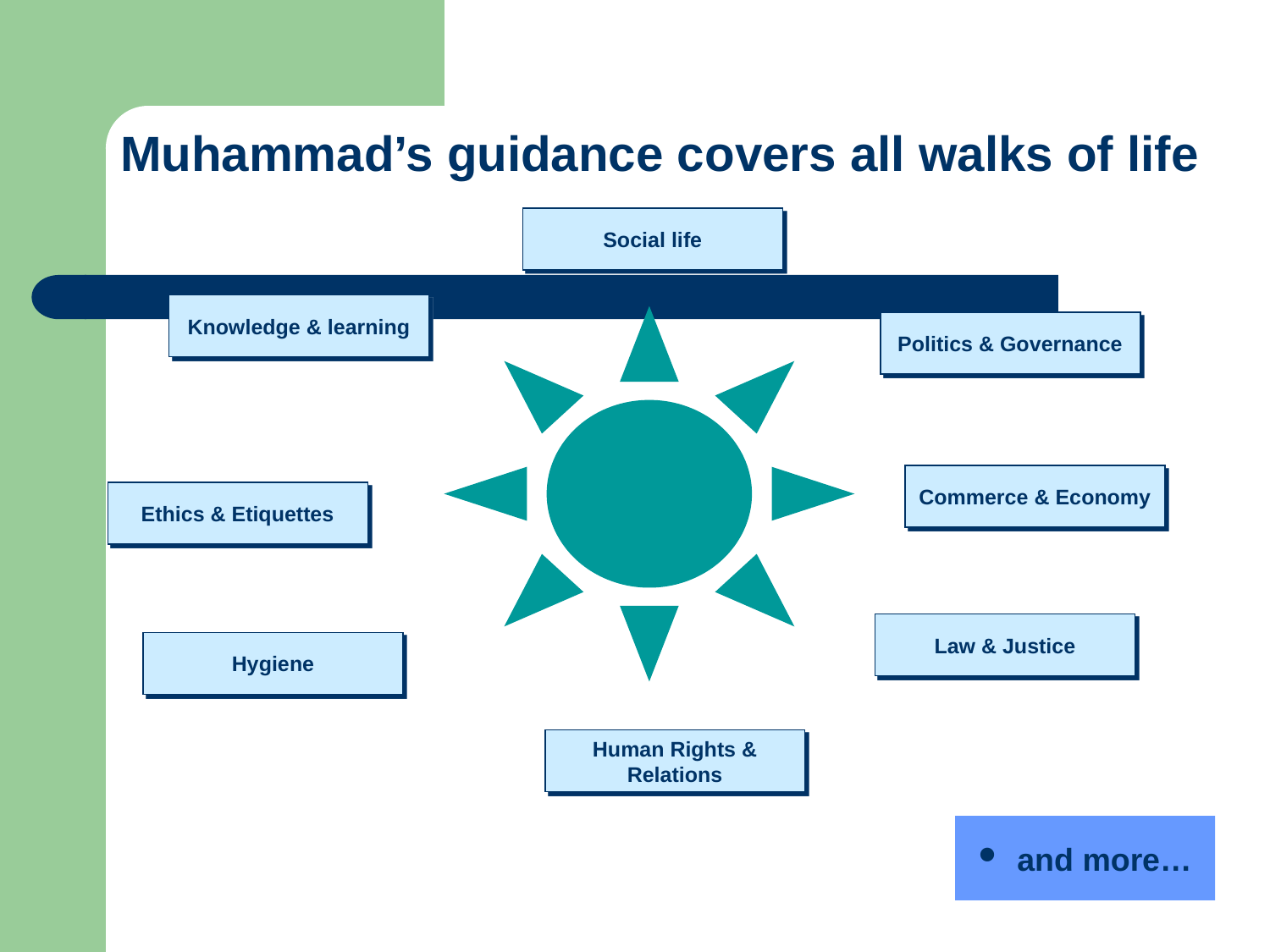

# Muhammad’s guidance covers all walks of life
Social life
Knowledge & learning

Politics & Governance
Commerce & Economy

Ethics & Etiquettes

Law & Justice
Hygiene
Human Rights & Relations
 and more…